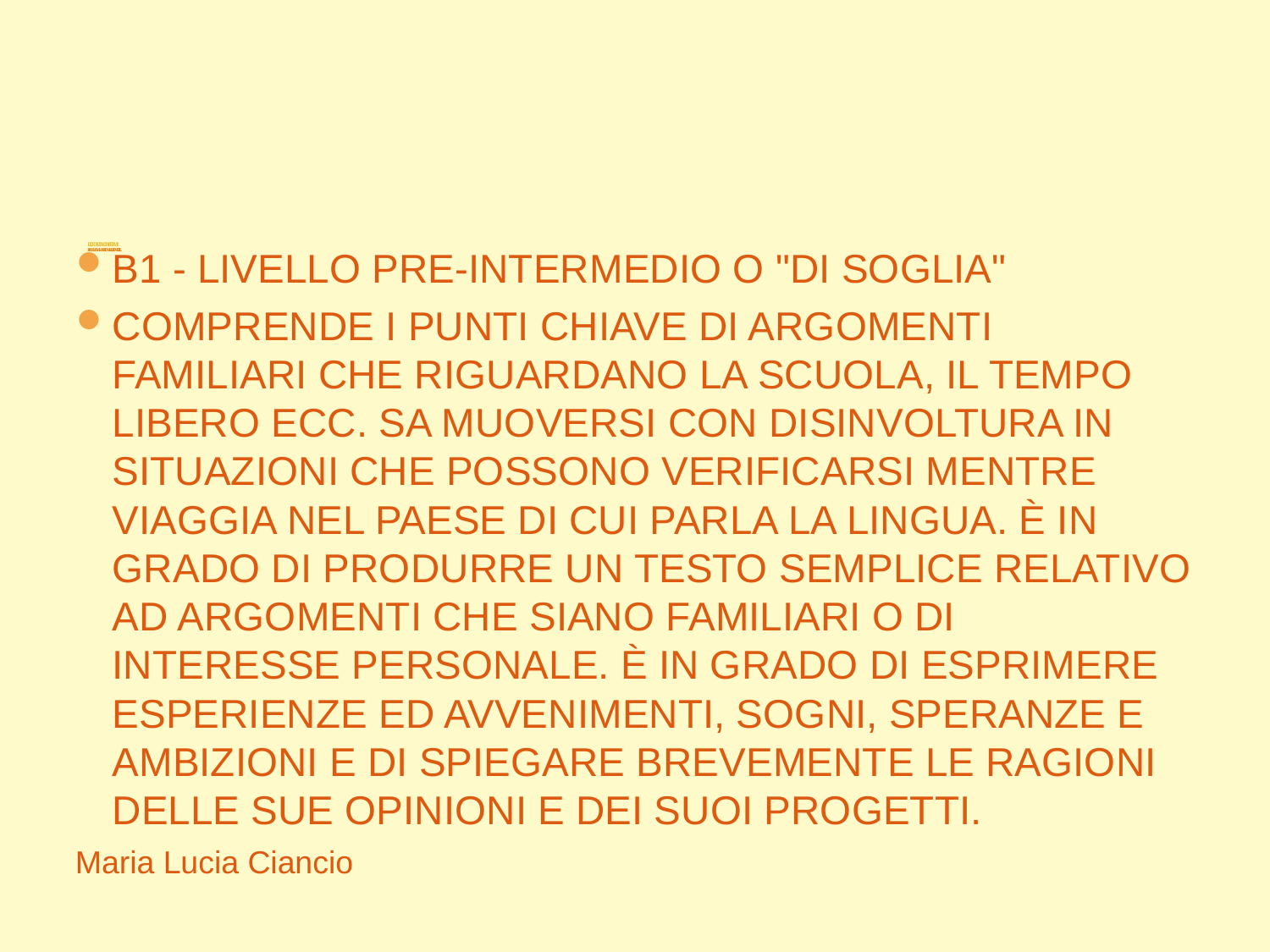

# LICEO SCIASCIA-FERMI PROGRAMMARE UNA LEZIONE CLIL
B1 - LIVELLO PRE-INTERMEDIO O "DI SOGLIA"
COMPRENDE I PUNTI CHIAVE DI ARGOMENTI FAMILIARI CHE RIGUARDANO LA SCUOLA, IL TEMPO LIBERO ECC. SA MUOVERSI CON DISINVOLTURA IN SITUAZIONI CHE POSSONO VERIFICARSI MENTRE VIAGGIA NEL PAESE DI CUI PARLA LA LINGUA. È IN GRADO DI PRODURRE UN TESTO SEMPLICE RELATIVO AD ARGOMENTI CHE SIANO FAMILIARI O DI INTERESSE PERSONALE. È IN GRADO DI ESPRIMERE ESPERIENZE ED AVVENIMENTI, SOGNI, SPERANZE E AMBIZIONI E DI SPIEGARE BREVEMENTE LE RAGIONI DELLE SUE OPINIONI E DEI SUOI PROGETTI.
Maria Lucia Ciancio